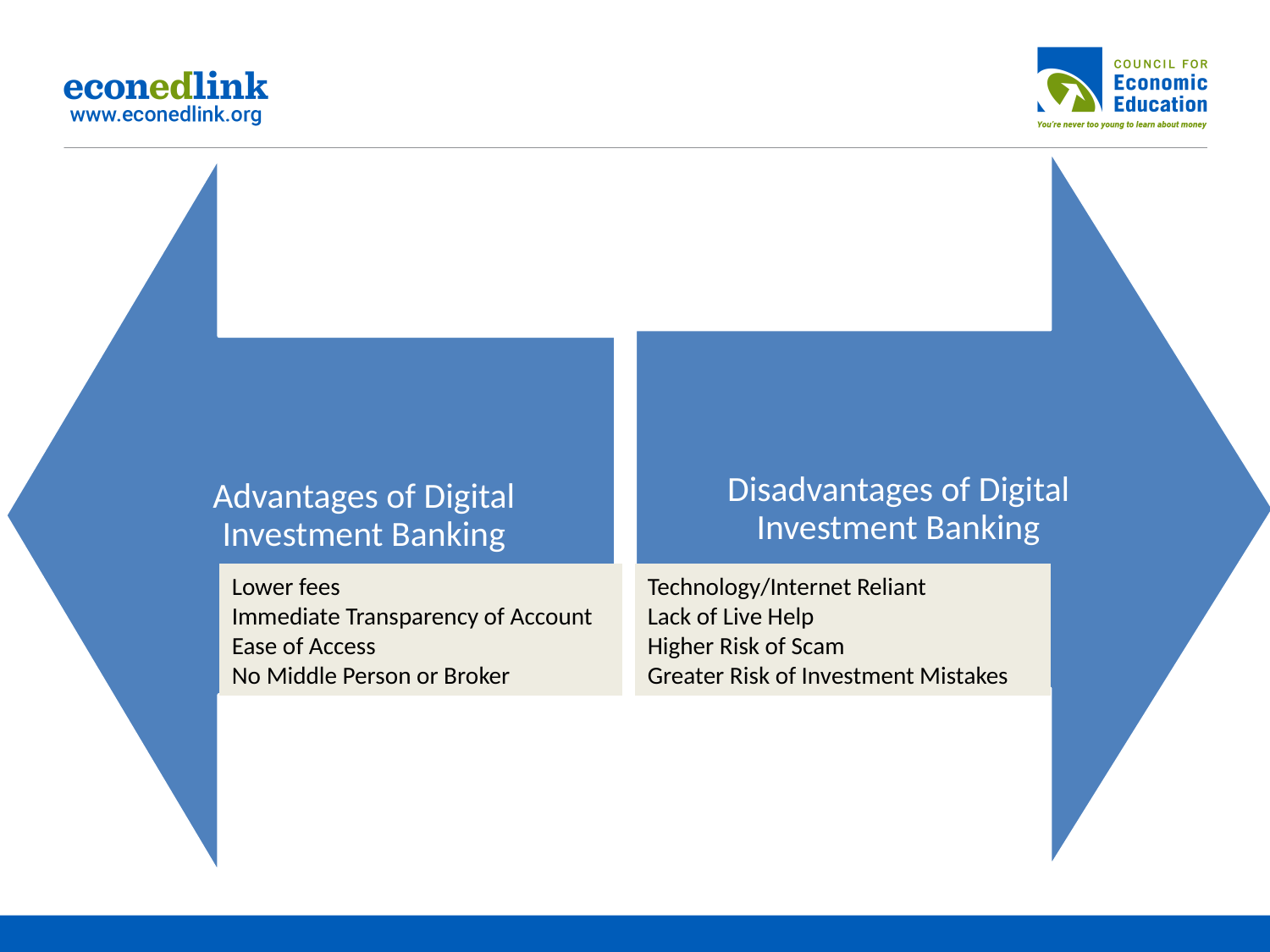

Advantages of Digital Investment Banking
Disadvantages of Digital Investment Banking
Technology/Internet Reliant
Lack of Live Help
Higher Risk of Scam
Greater Risk of Investment Mistakes
Lower fees
Immediate Transparency of Account
Ease of Access
No Middle Person or Broker